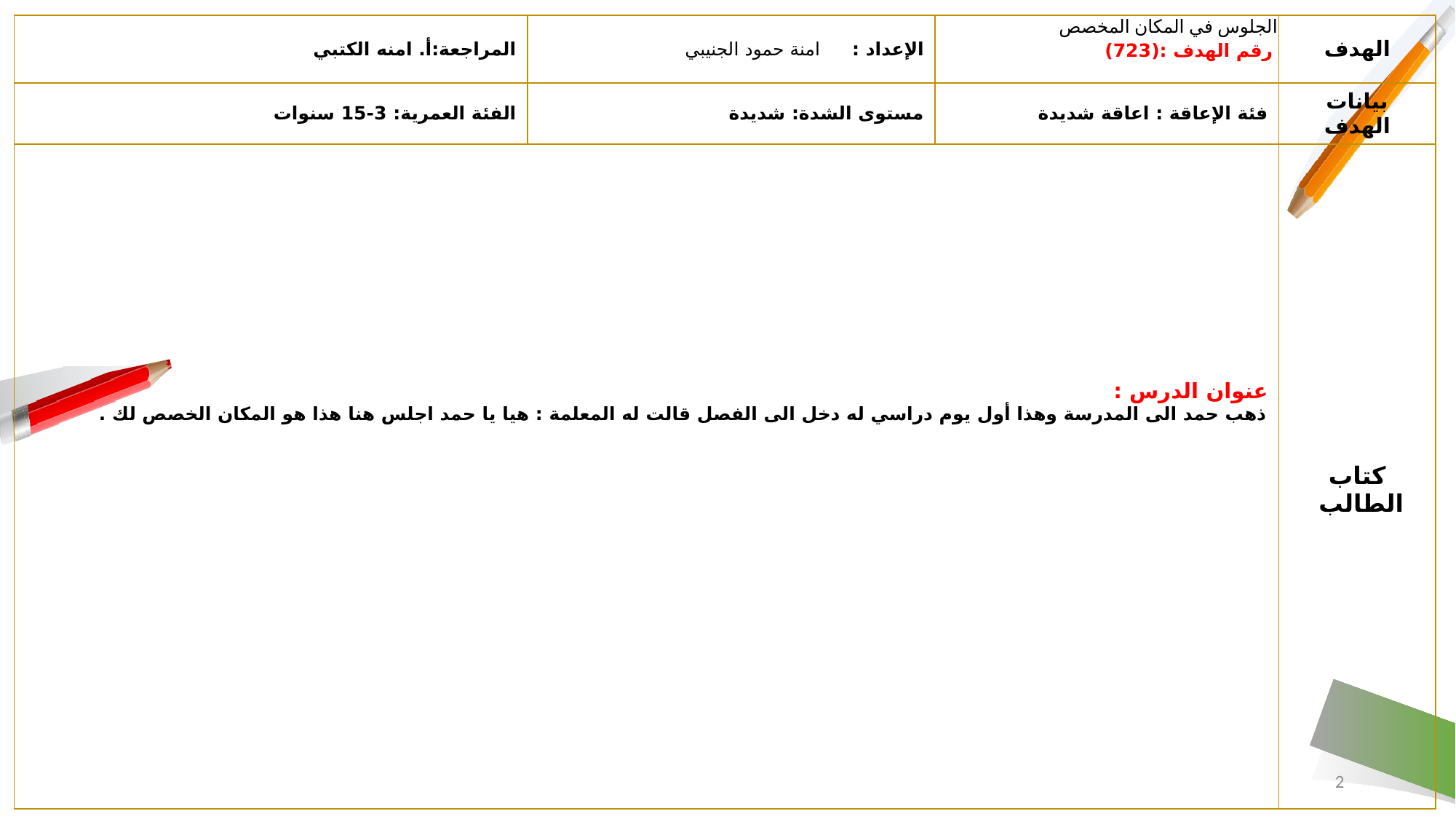

| المراجعة:أ. امنه الكتبي | الإعداد : امنة حمود الجنيبي | الجلوس في المكان المخصص رقم الهدف :(723) | الهدف |
| --- | --- | --- | --- |
| الفئة العمرية: 3-15 سنوات | مستوى الشدة: شديدة | فئة الإعاقة : اعاقة شديدة | بيانات الهدف |
| عنوان الدرس : ذهب حمد الى المدرسة وهذا أول يوم دراسي له دخل الى الفصل قالت له المعلمة : هيا يا حمد اجلس هنا هذا هو المكان الخصص لك . |  |  | كتاب الطالب |
2